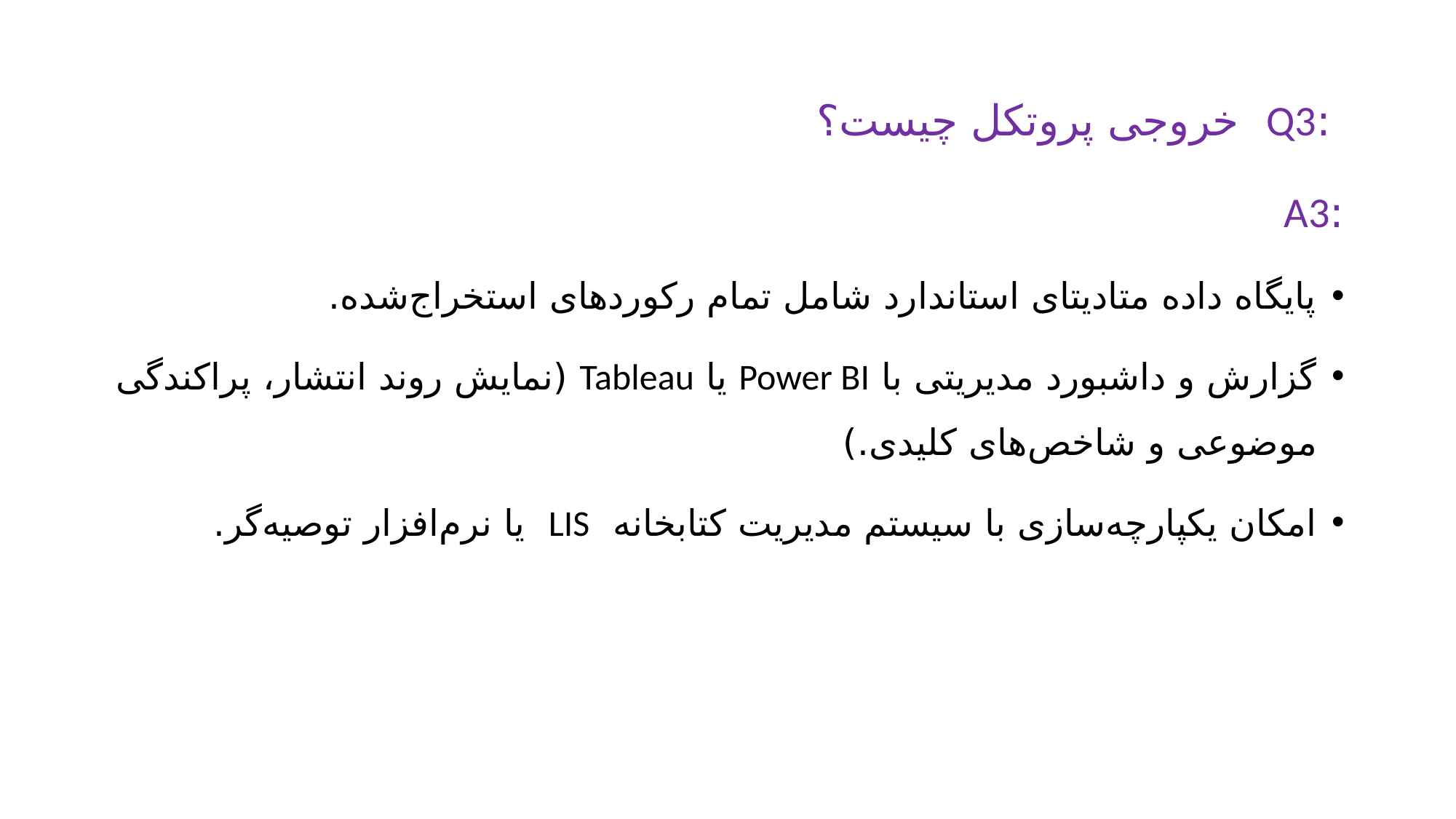

:Q3  خروجی پروتکل چیست؟
:A3
پایگاه داده متادیتای استاندارد شامل تمام رکوردهای استخراج‌شده.
گزارش و داشبورد مدیریتی با Power BI یا Tableau (نمایش روند انتشار، پراکندگی موضوعی و شاخص‌های کلیدی.)
امکان یکپارچه‌سازی با سیستم مدیریت کتابخانه  LIS  یا نرم‌افزار توصیه‌گر.